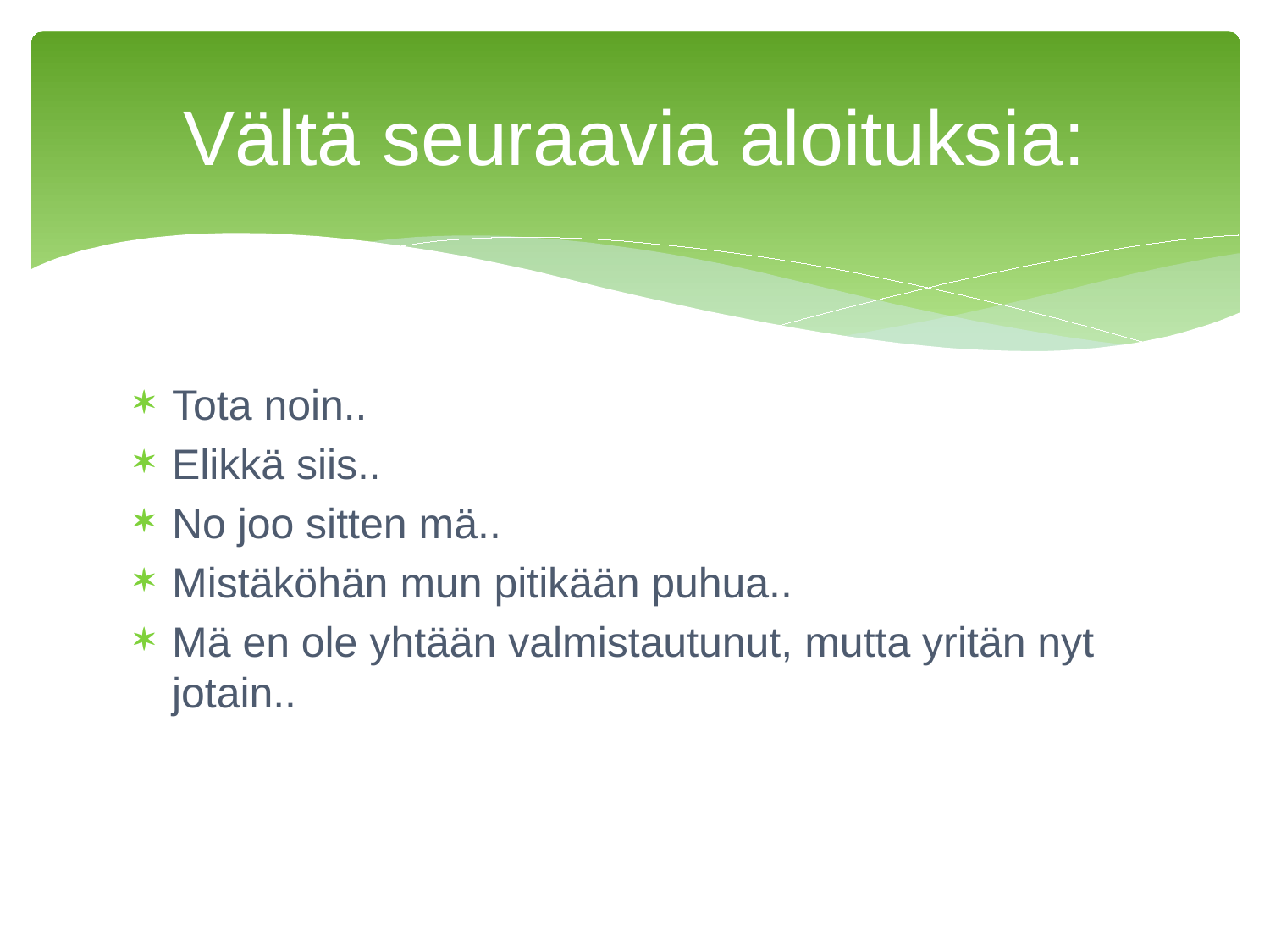

# Vältä seuraavia aloituksia:
Tota noin..
Elikkä siis..
No joo sitten mä..
Mistäköhän mun pitikään puhua..
Mä en ole yhtään valmistautunut, mutta yritän nyt jotain..